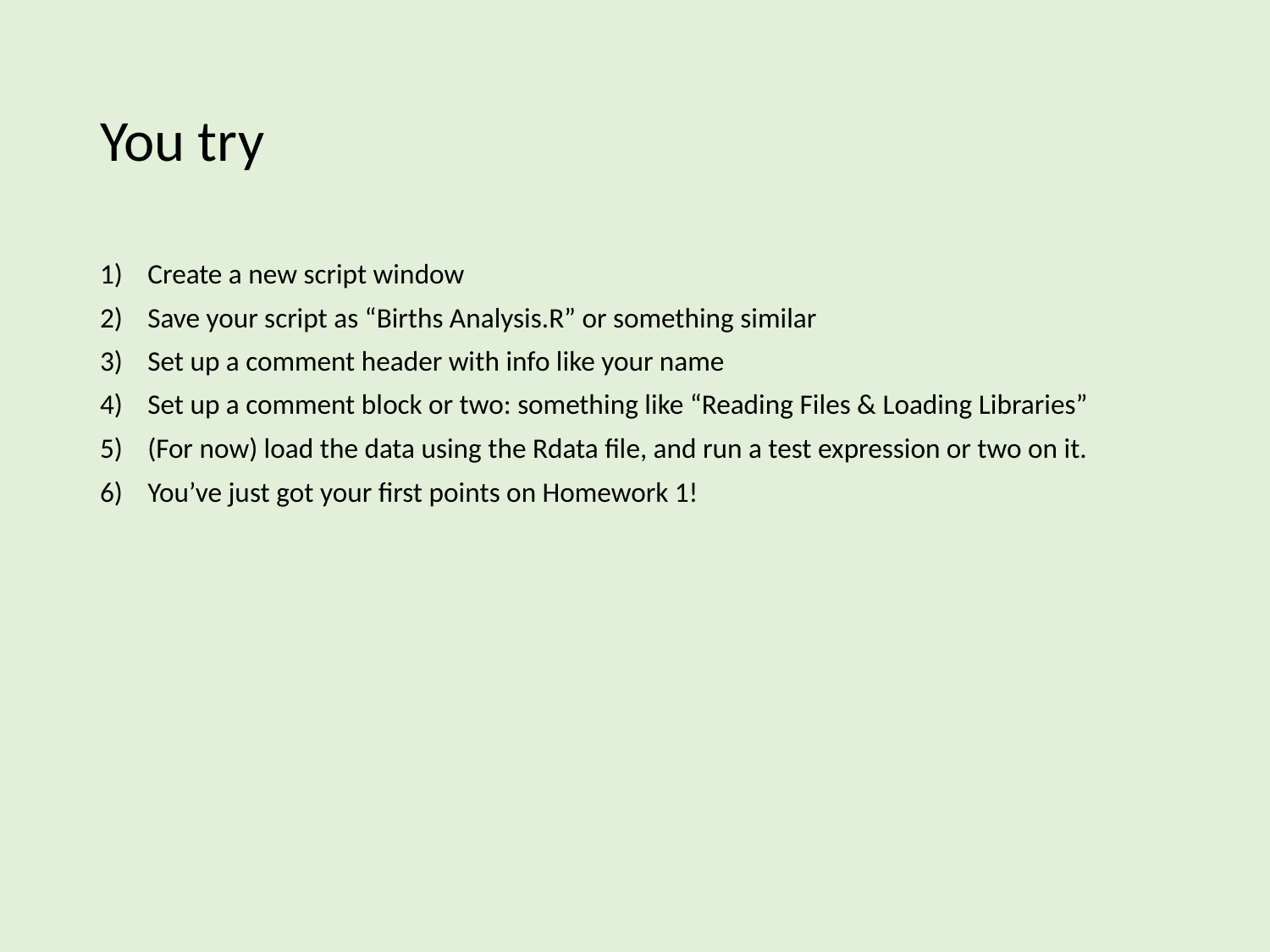

# You try
Create a new script window
Save your script as “Births Analysis.R” or something similar
Set up a comment header with info like your name
Set up a comment block or two: something like “Reading Files & Loading Libraries”
(For now) load the data using the Rdata file, and run a test expression or two on it.
You’ve just got your first points on Homework 1!